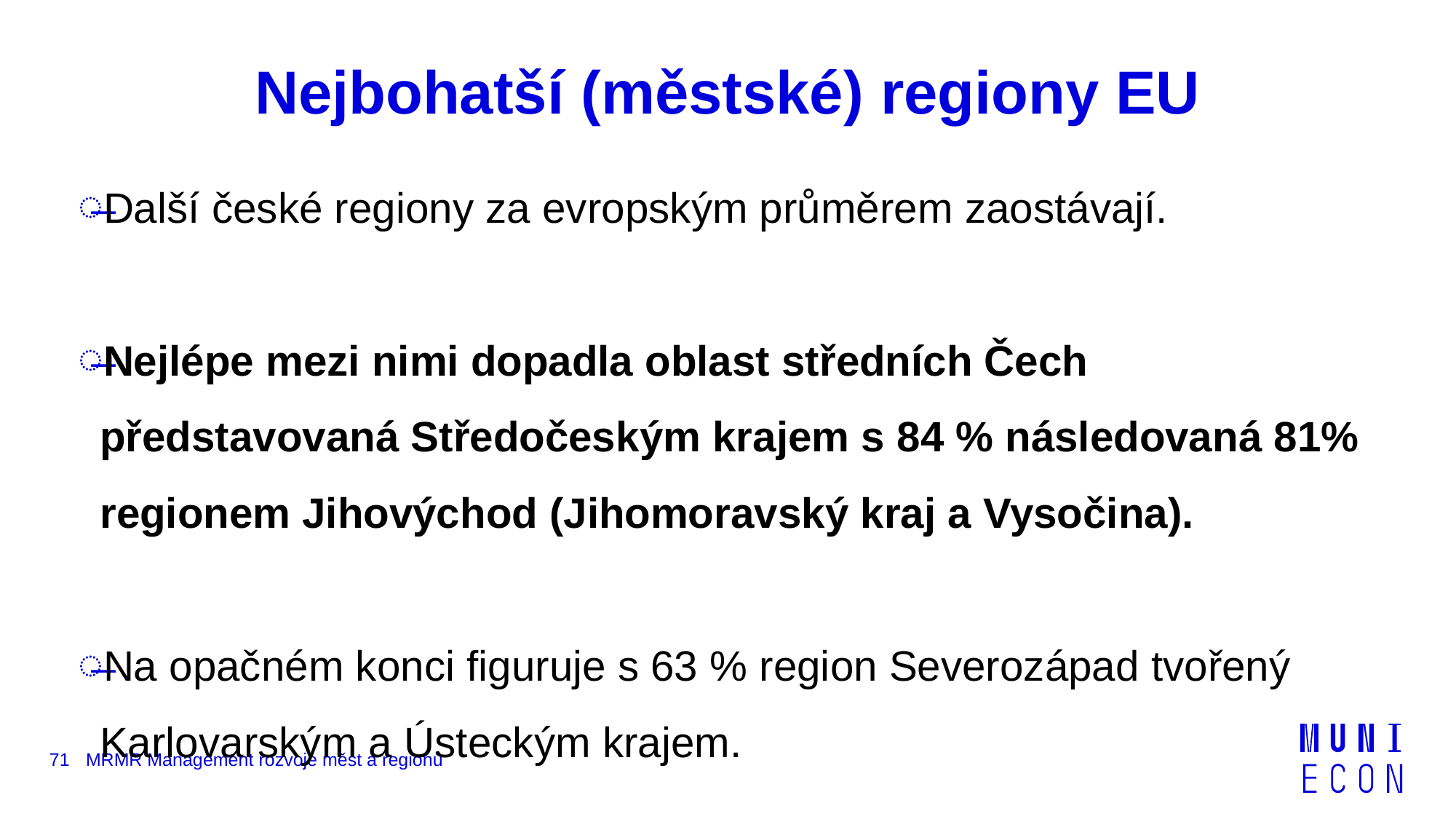

# Nejbohatší (městské) regiony EU
Další české regiony za evropským průměrem zaostávají.

Nejlépe mezi nimi dopadla oblast středních Čech představovaná Středočeským krajem s 84 % následovaná 81% regionem Jihovýchod (Jihomoravský kraj a Vysočina).

Na opačném konci figuruje s 63 % region Severozápad tvořený Karlovarským a Ústeckým krajem.
71
MRMR Management rozvoje měst a regionů